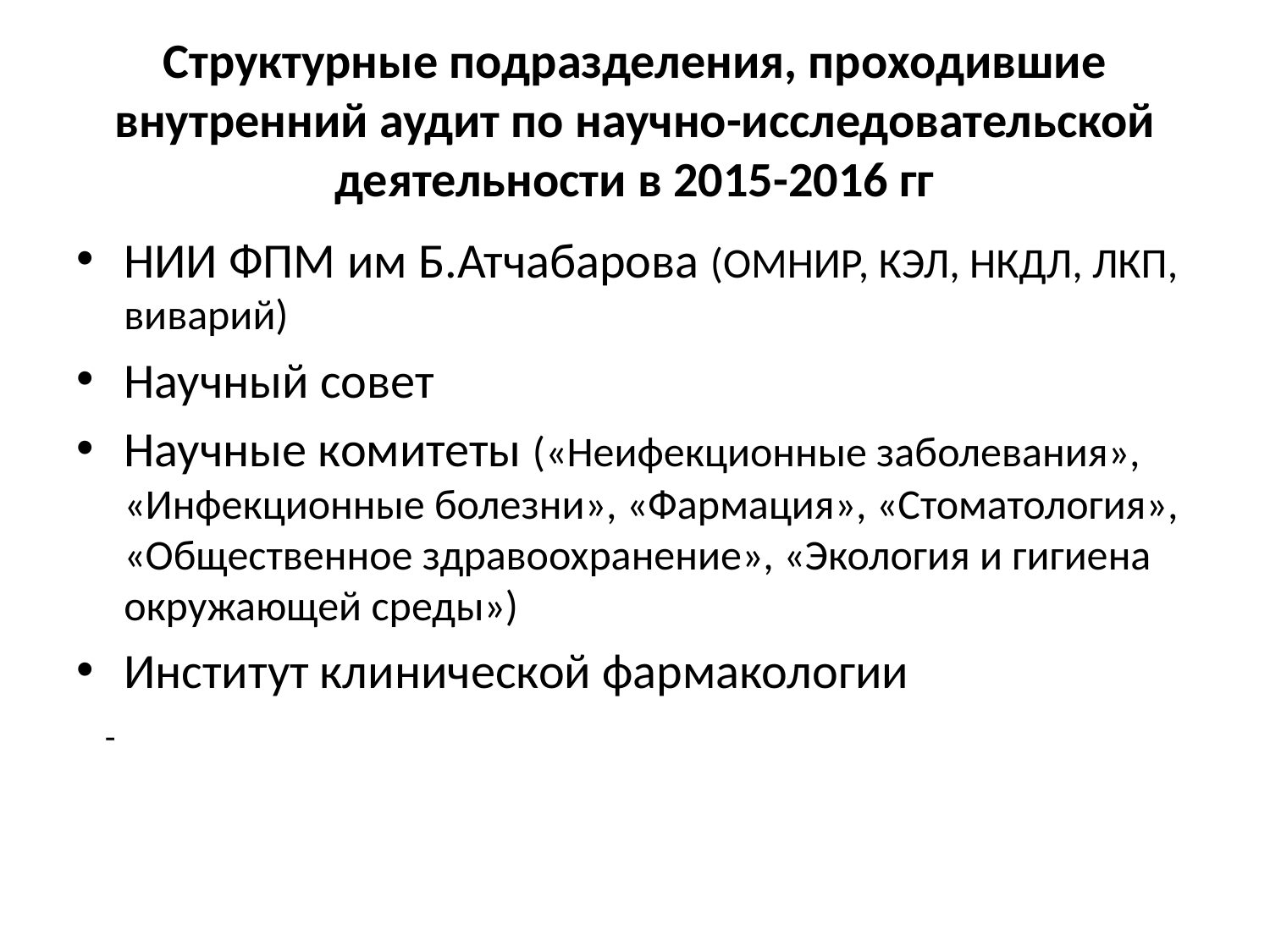

# Структурные подразделения, проходившие внутренний аудит по научно-исследовательской деятельности в 2015-2016 гг
НИИ ФПМ им Б.Атчабарова (ОМНИР, КЭЛ, НКДЛ, ЛКП, виварий)
Научный совет
Научные комитеты («Неифекционные заболевания», «Инфекционные болезни», «Фармация», «Стоматология», «Общественное здравоохранение», «Экология и гигиена окружающей среды»)
Институт клинической фармакологии
   -